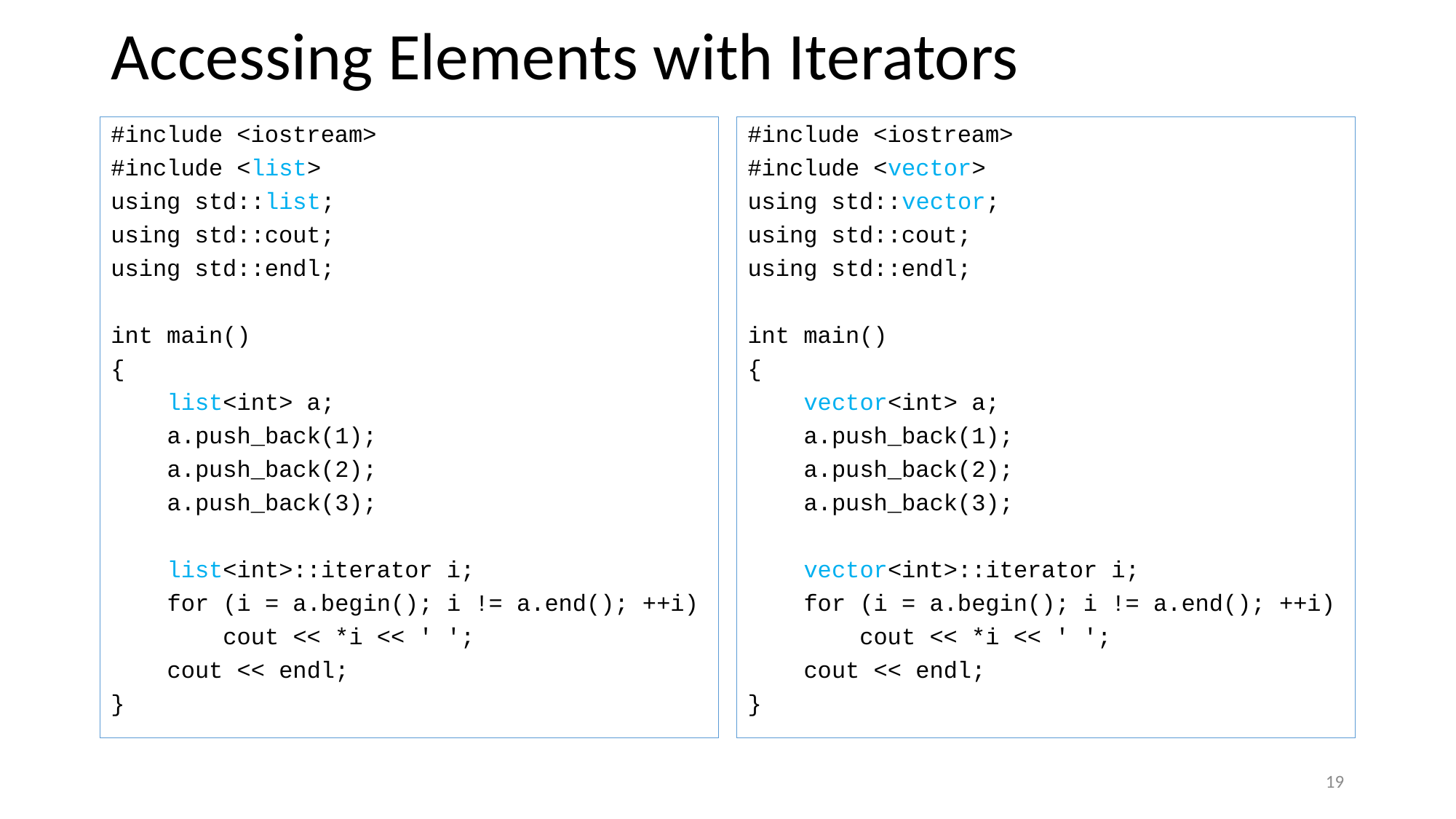

# Accessing Elements with Iterators
#include <iostream>
#include <list>
using std::list;
using std::cout;
using std::endl;

int main()
{
    list<int> a;
    a.push_back(1);
    a.push_back(2);
    a.push_back(3);

    list<int>::iterator i;
    for (i = a.begin(); i != a.end(); ++i)
        cout << *i << ' ';
    cout << endl;
}
#include <iostream>
#include <vector>
using std::vector;
using std::cout;
using std::endl;

int main()
{
    vector<int> a;
    a.push_back(1);
    a.push_back(2);
    a.push_back(3);

    vector<int>::iterator i;
    for (i = a.begin(); i != a.end(); ++i)
        cout << *i << ' ';
    cout << endl;
}
19